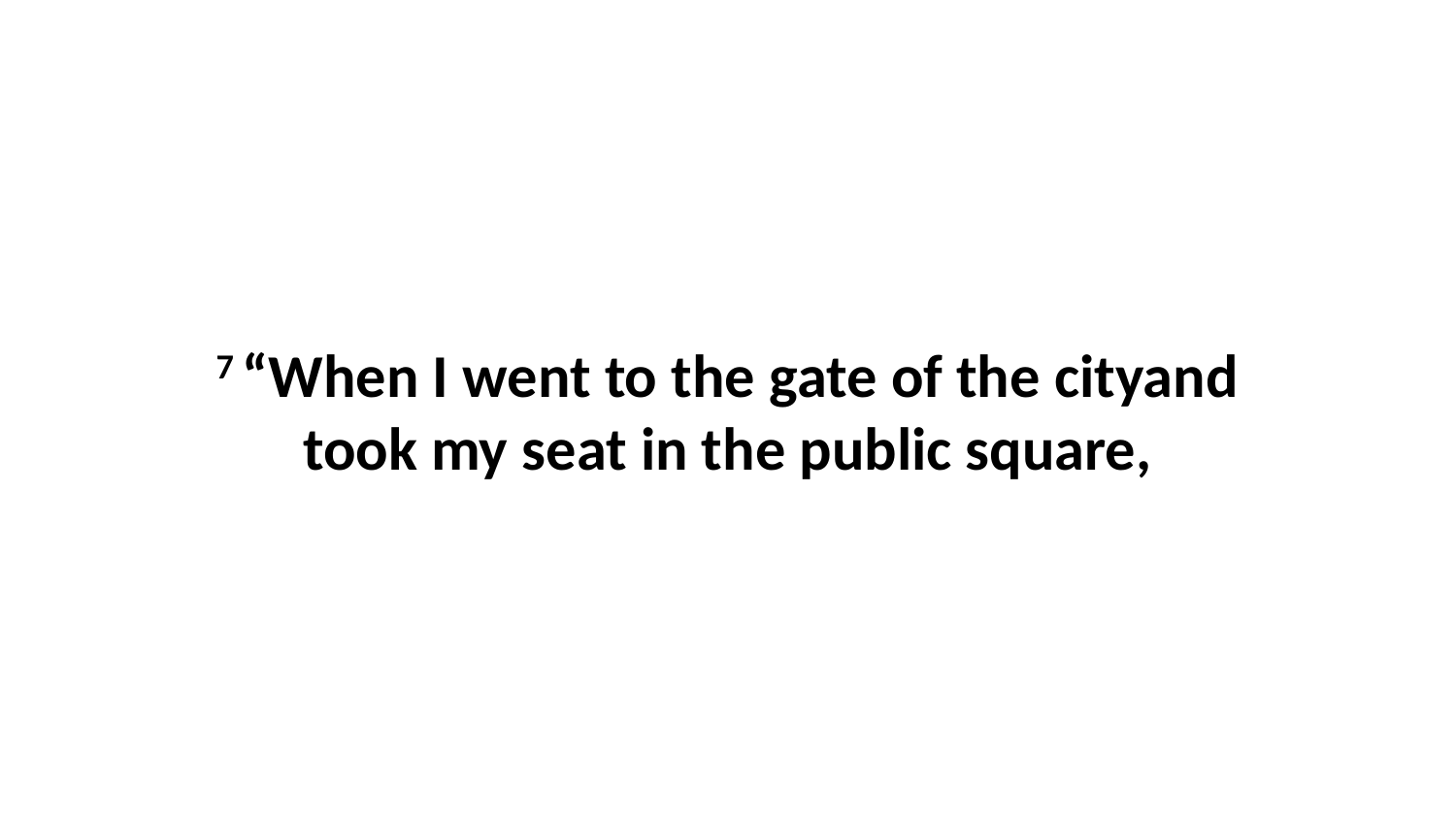

7 “When I went to the gate of the cityand took my seat in the public square,